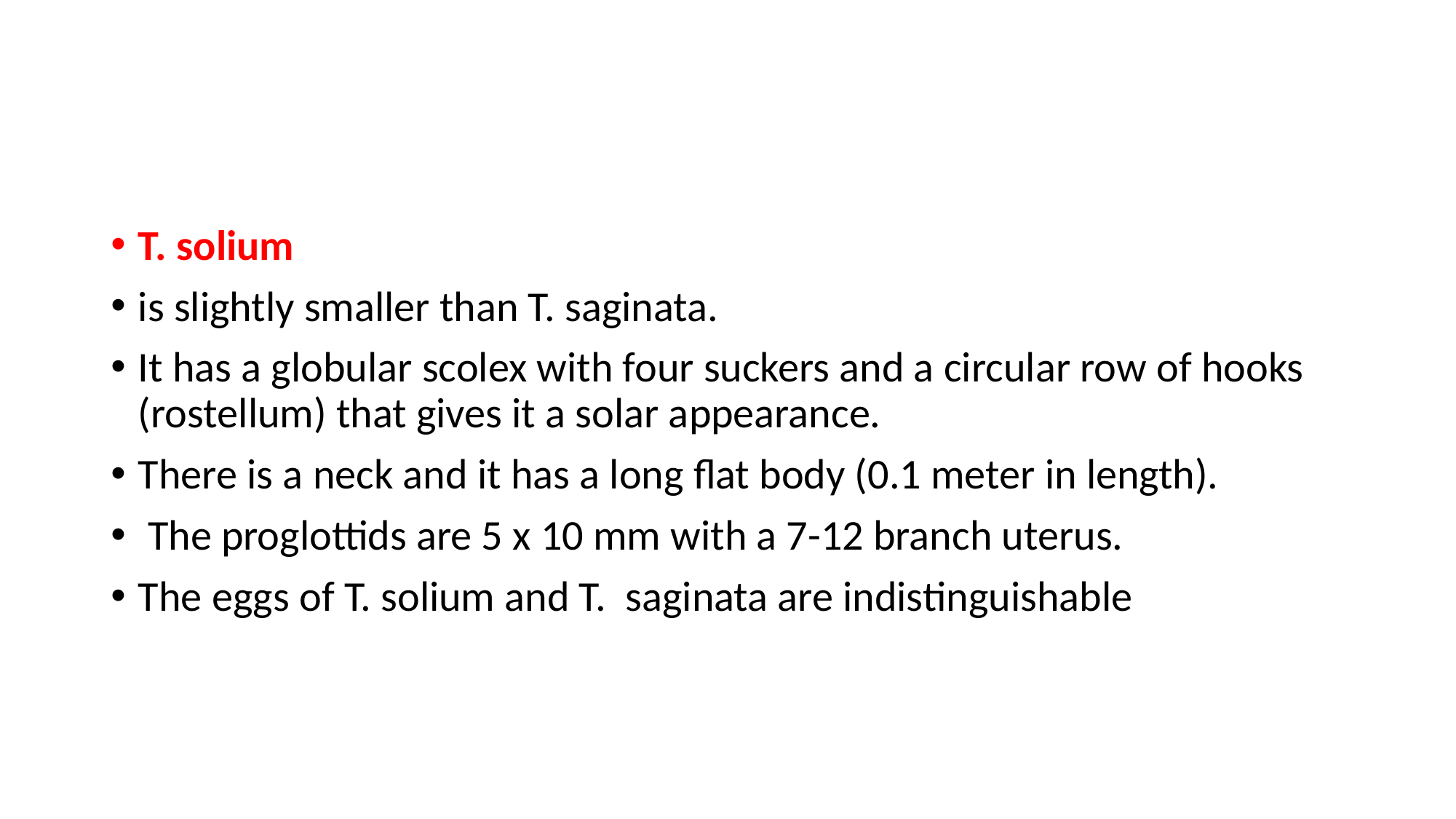

#
T. solium
is slightly smaller than T. saginata.
It has a globular scolex with four suckers and a circular row of hooks (rostellum) that gives it a solar appearance.
There is a neck and it has a long flat body (0.1 meter in length).
 The proglottids are 5 x 10 mm with a 7-12 branch uterus.
The eggs of T. solium and T.  saginata are indistinguishable